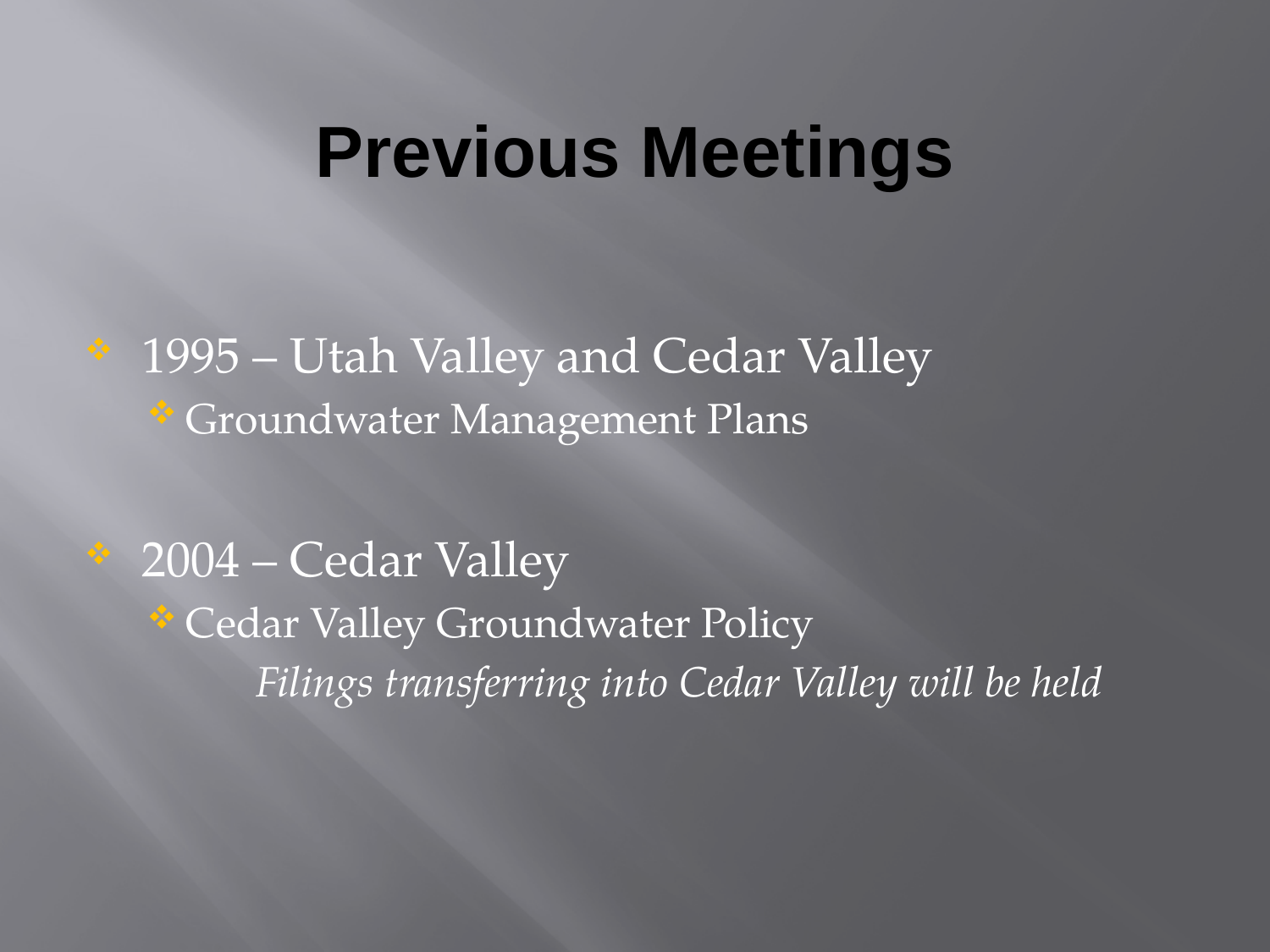

# Previous Meetings
1995 – Utah Valley and Cedar Valley
Groundwater Management Plans

2004 – Cedar Valley
Cedar Valley Groundwater Policy
	Filings transferring into Cedar Valley will be held